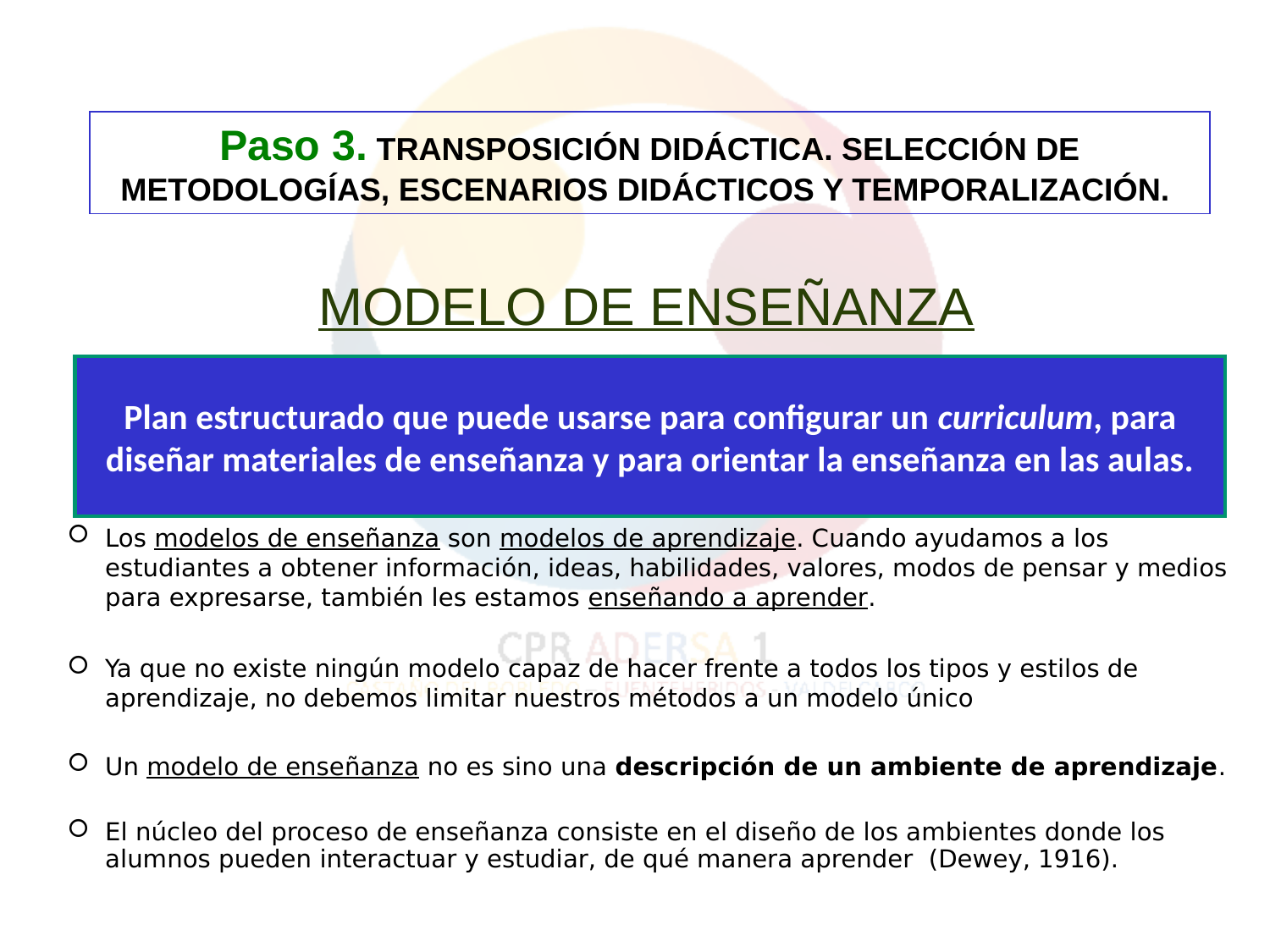

Paso 3. TRANSPOSICIÓN DIDÁCTICA. SELECCIÓN DE METODOLOGÍAS, ESCENARIOS DIDÁCTICOS Y TEMPORALIZACIÓN.
MODELO DE ENSEÑANZA
Plan estructurado que puede usarse para configurar un curriculum, para diseñar materiales de enseñanza y para orientar la enseñanza en las aulas.
Los modelos de enseñanza son modelos de aprendizaje. Cuando ayudamos a los estudiantes a obtener información, ideas, habilidades, valores, modos de pensar y medios para expresarse, también les estamos enseñando a aprender.

Ya que no existe ningún modelo capaz de hacer frente a todos los tipos y estilos de aprendizaje, no debemos limitar nuestros métodos a un modelo único

Un modelo de enseñanza no es sino una descripción de un ambiente de aprendizaje.

El núcleo del proceso de enseñanza consiste en el diseño de los ambientes donde los alumnos pueden interactuar y estudiar, de qué manera aprender  (Dewey, 1916).